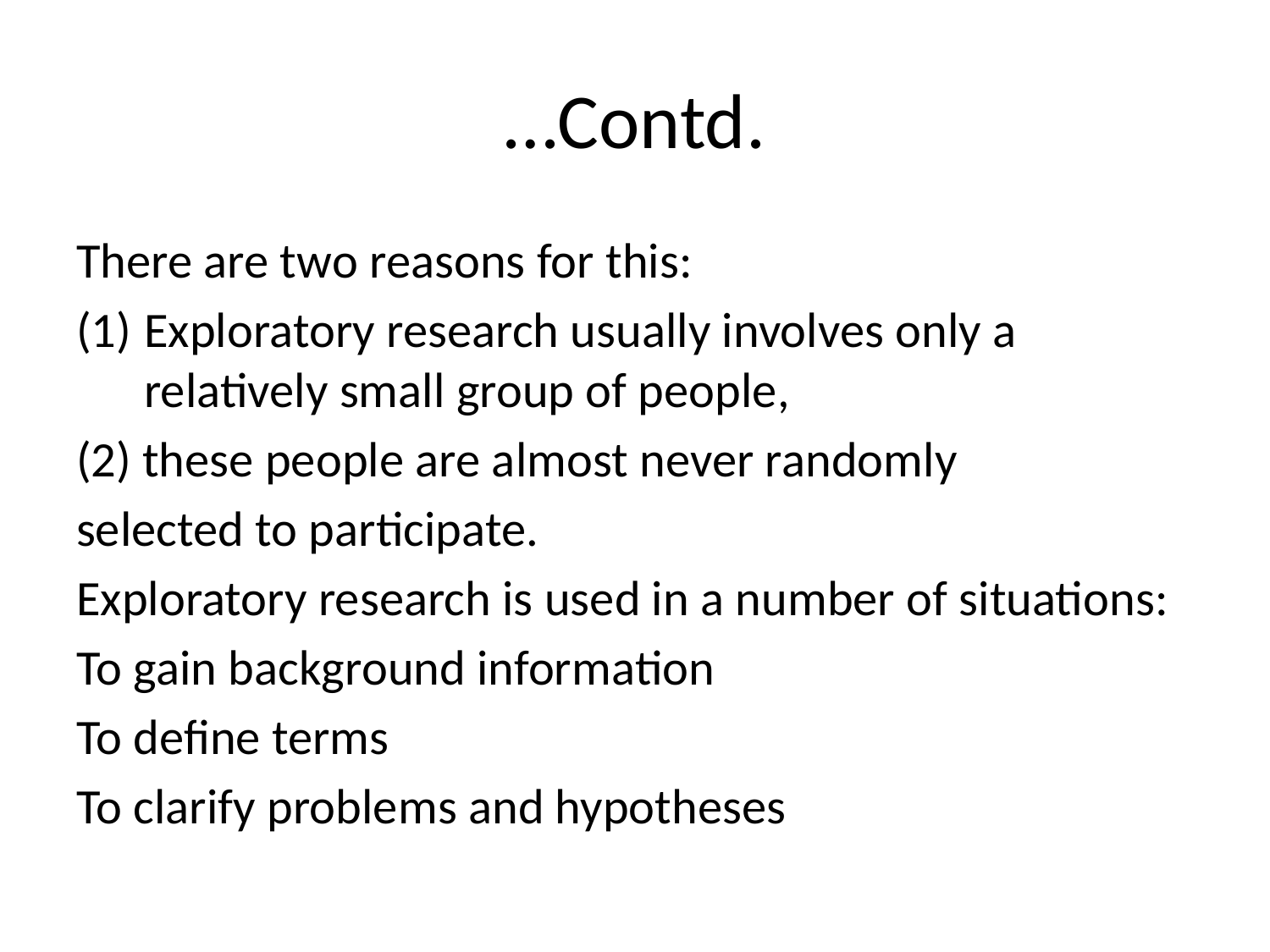

# …Contd.
There are two reasons for this:
Exploratory research usually involves only a relatively small group of people,
(2) these people are almost never randomly
selected to participate.
Exploratory research is used in a number of situations:
To gain background information
To define terms
To clarify problems and hypotheses